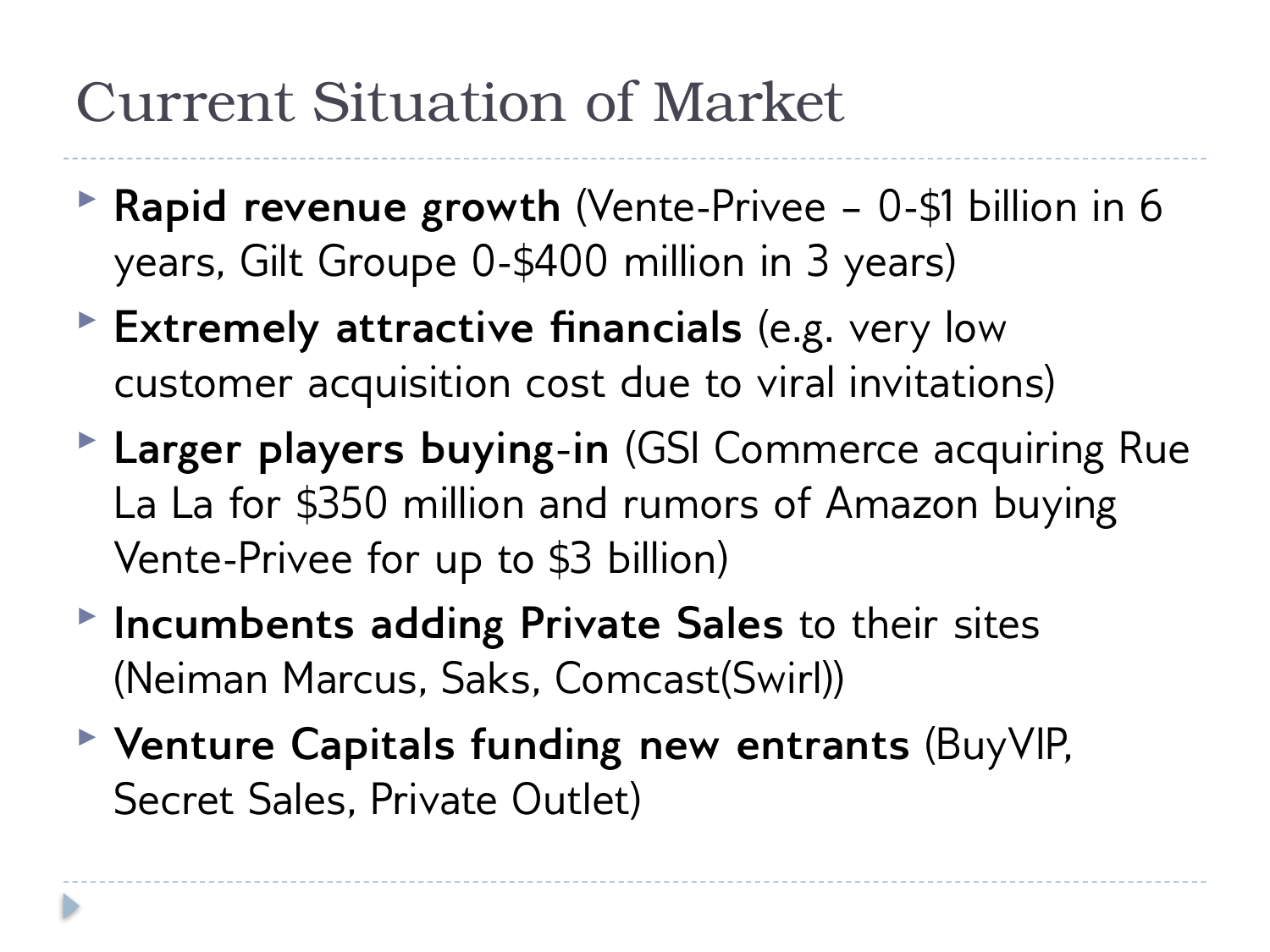

# Current Situation of Market
Rapid revenue growth (Vente-Privee – 0-$1 billion in 6 years, Gilt Groupe 0-$400 million in 3 years)
Extremely attractive financials (e.g. very low customer acquisition cost due to viral invitations)
Larger players buying-in (GSI Commerce acquiring Rue La La for $350 million and rumors of Amazon buying Vente-Privee for up to $3 billion)
Incumbents adding Private Sales to their sites (Neiman Marcus, Saks, Comcast(Swirl))
Venture Capitals funding new entrants (BuyVIP, Secret Sales, Private Outlet)